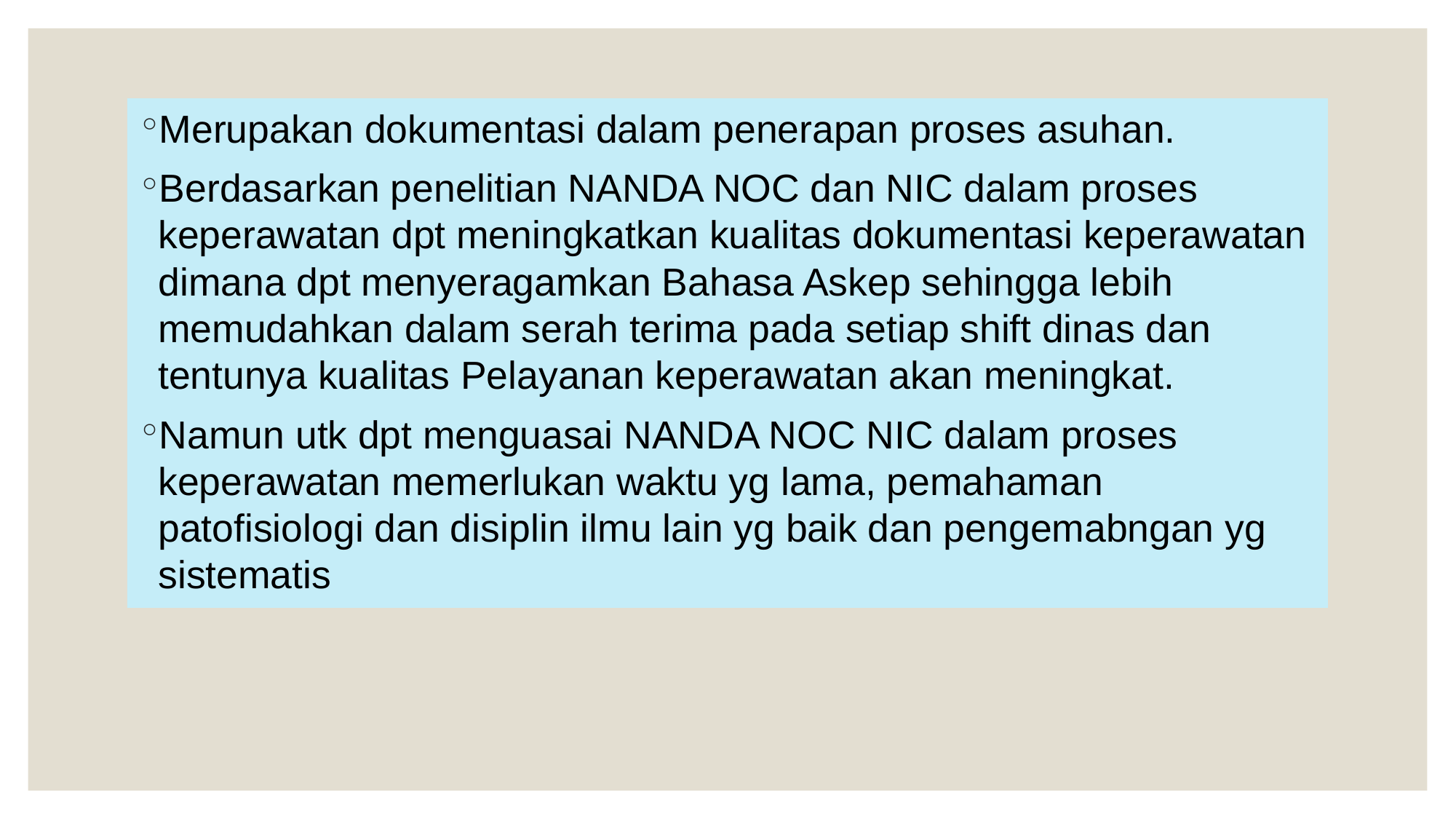

Merupakan dokumentasi dalam penerapan proses asuhan.
Berdasarkan penelitian NANDA NOC dan NIC dalam proses keperawatan dpt meningkatkan kualitas dokumentasi keperawatan dimana dpt menyeragamkan Bahasa Askep sehingga lebih memudahkan dalam serah terima pada setiap shift dinas dan tentunya kualitas Pelayanan keperawatan akan meningkat.
Namun utk dpt menguasai NANDA NOC NIC dalam proses keperawatan memerlukan waktu yg lama, pemahaman patofisiologi dan disiplin ilmu lain yg baik dan pengemabngan yg sistematis